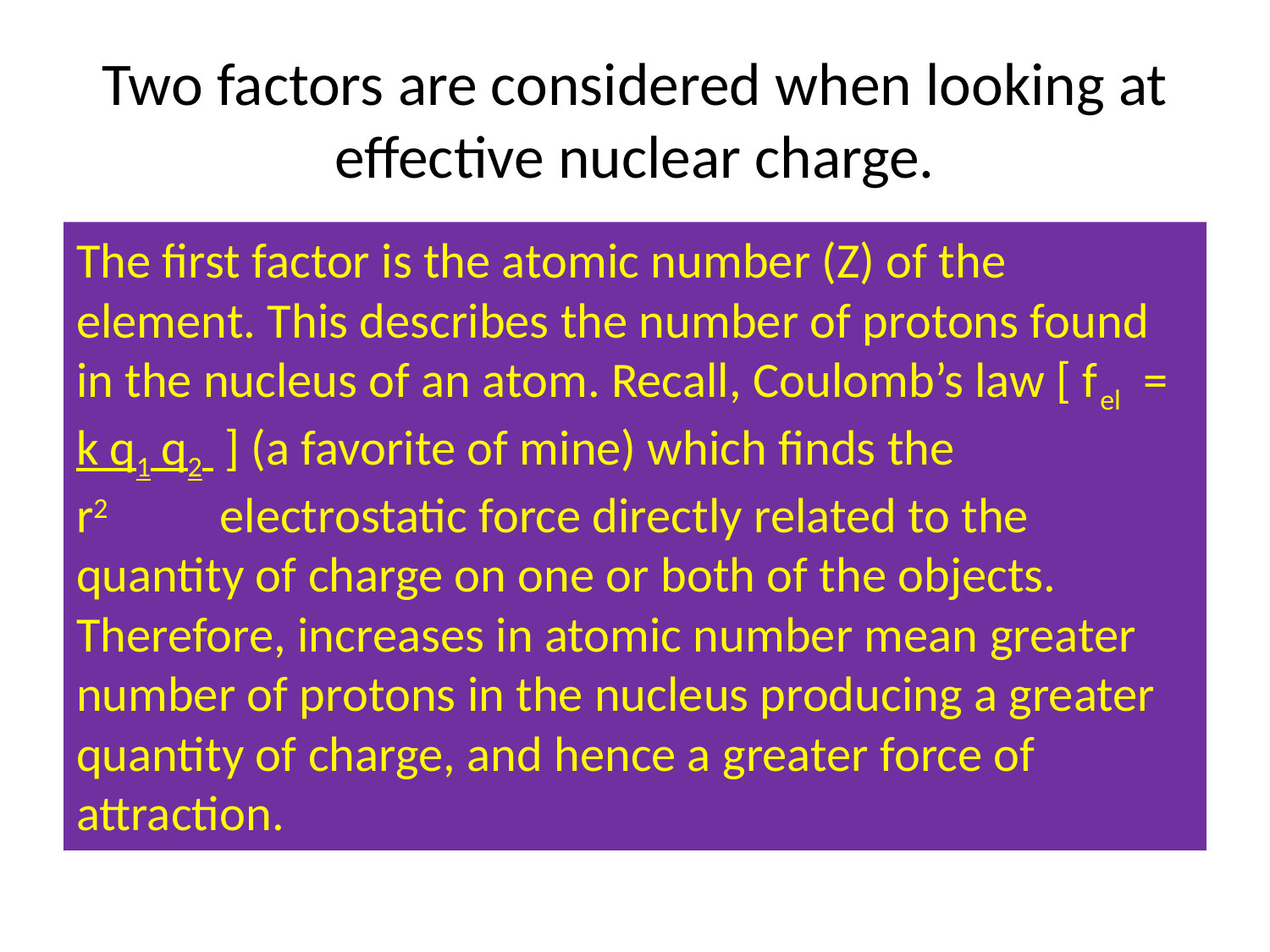

# Two factors are considered when looking at effective nuclear charge.
The first factor is the atomic number (Z) of the element. This describes the number of protons found in the nucleus of an atom. Recall, Coulomb’s law [ fel  =  k q1 q2  ] (a favorite of mine) which finds the                   r2          electrostatic force directly related to the quantity of charge on one or both of the objects. Therefore, increases in atomic number mean greater number of protons in the nucleus producing a greater quantity of charge, and hence a greater force of attraction.